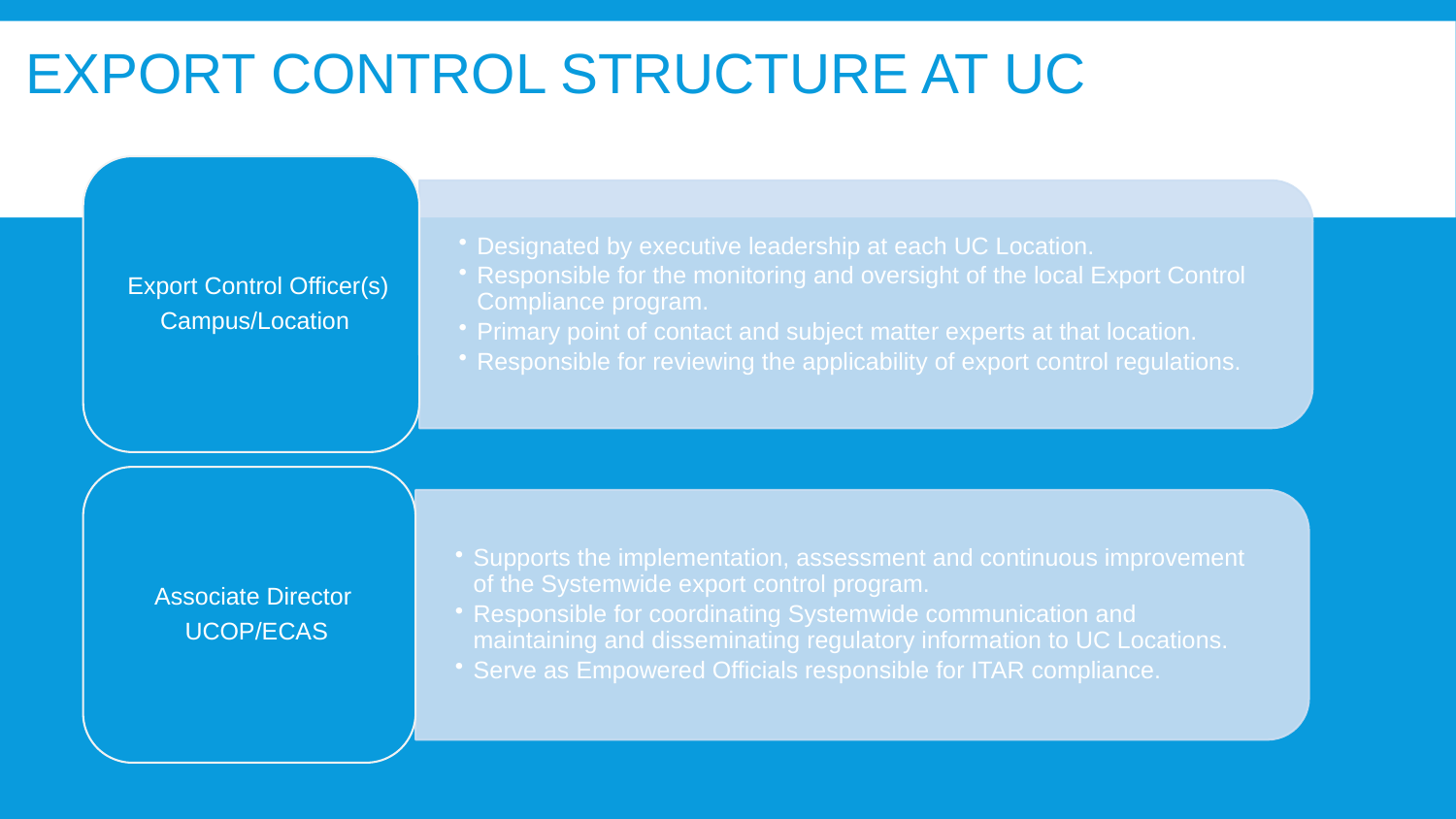

# Export Control Structure at UC
Designated by executive leadership at each UC Location.
Responsible for the monitoring and oversight of the local Export Control Compliance program.
Primary point of contact and subject matter experts at that location.
Responsible for reviewing the applicability of export control regulations.
Export Control Officer(s)
Campus/Location
Supports the implementation, assessment and continuous improvement of the Systemwide export control program.
Responsible for coordinating Systemwide communication and maintaining and disseminating regulatory information to UC Locations.
Serve as Empowered Officials responsible for ITAR compliance.
Associate Director
UCOP/ECAS